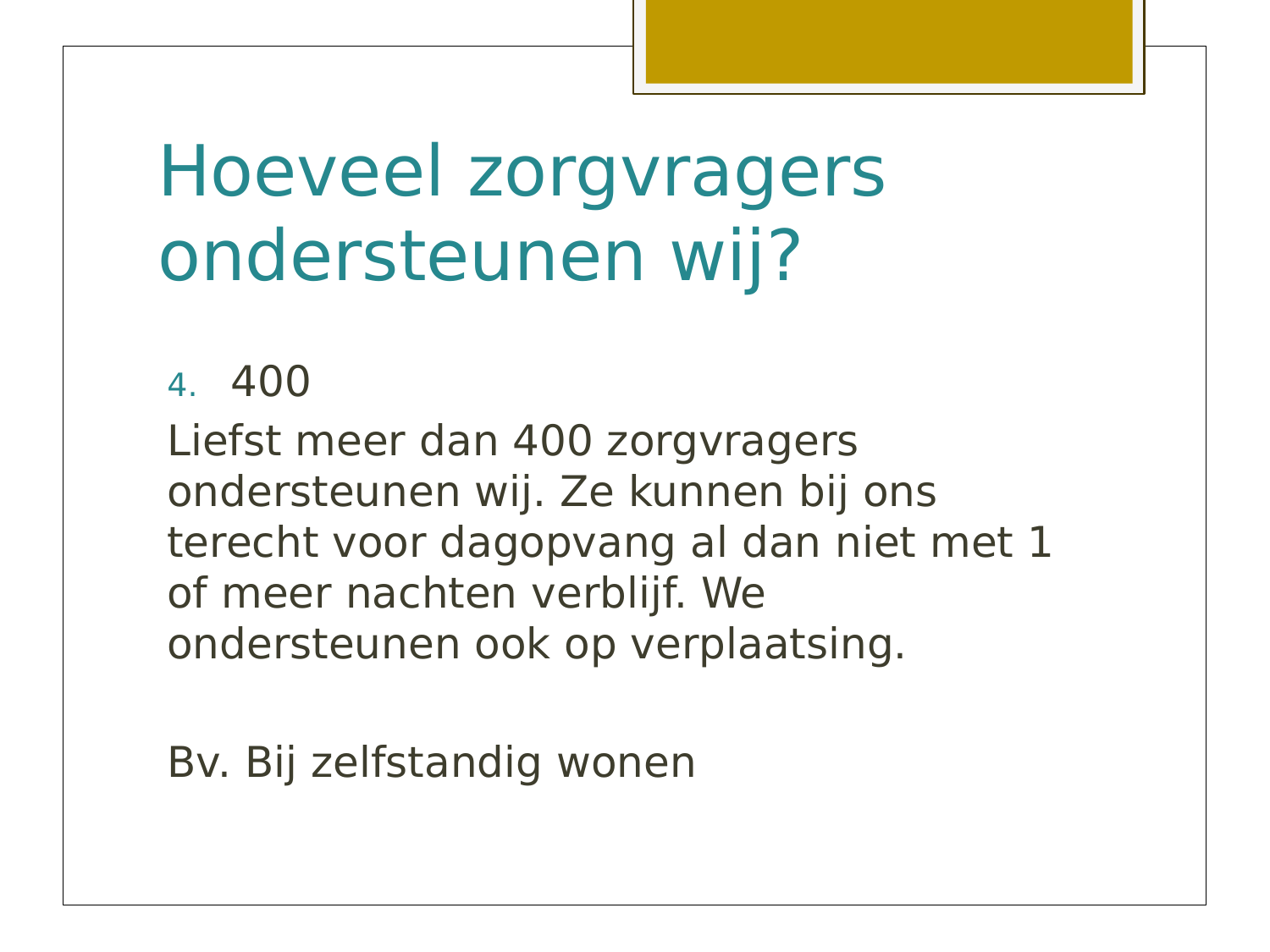

# Hoeveel zorgvragers ondersteunen wij?
400
Liefst meer dan 400 zorgvragers ondersteunen wij. Ze kunnen bij ons terecht voor dagopvang al dan niet met 1 of meer nachten verblijf. We ondersteunen ook op verplaatsing.

Bv. Bij zelfstandig wonen